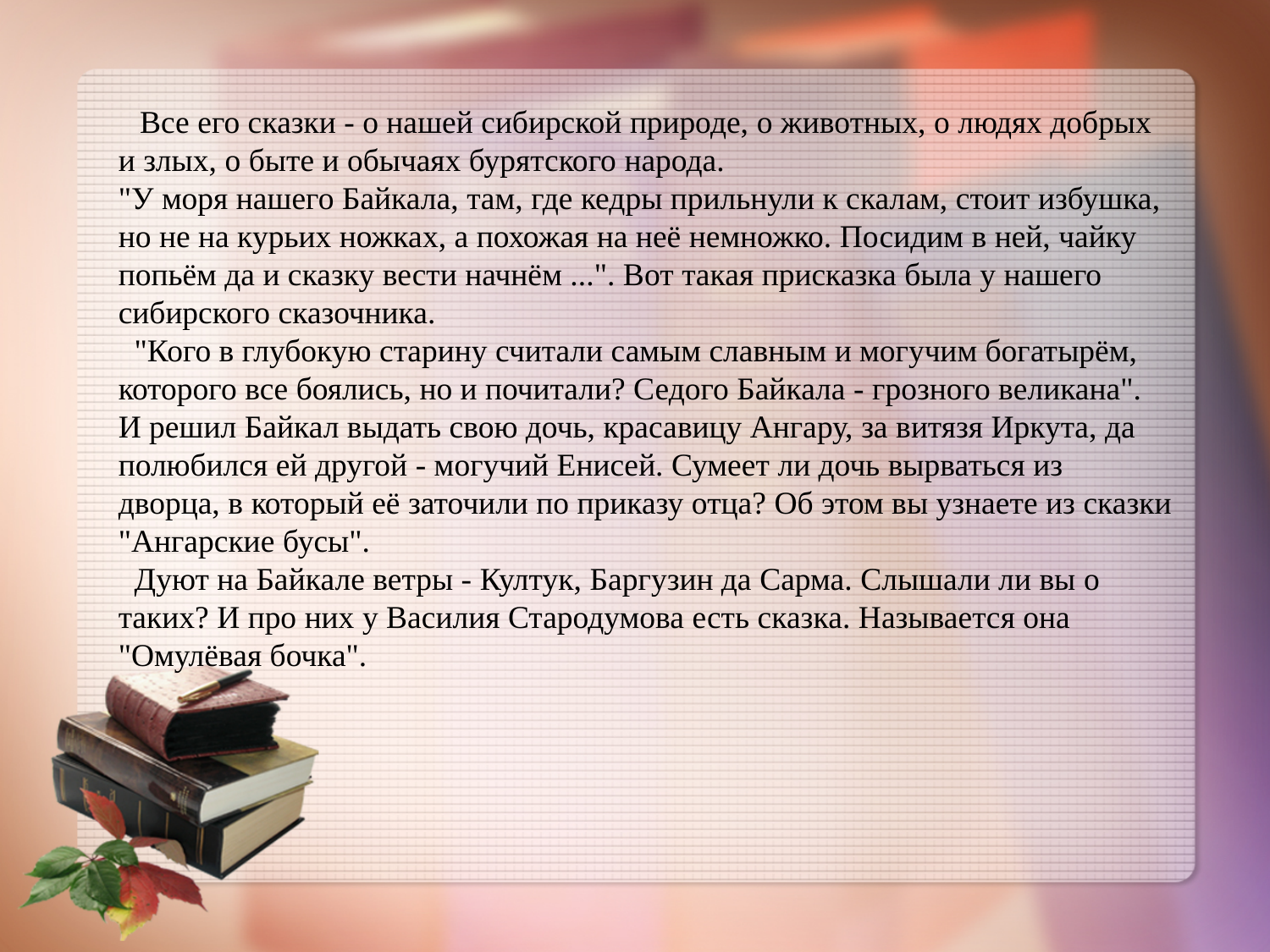

Все его сказки - о нашей сибирской природе, о животных, о людях добрых и злых, о быте и обычаях бурятского народа.
"У моря нашего Байкала, там, где кедры прильнули к скалам, стоит избушка, но не на курьих ножках, а похожая на неё немножко. Посидим в ней, чайку попьём да и сказку вести начнём ...". Вот такая присказка была у нашего сибирского сказочника.
  "Кого в глубокую старину считали самым славным и могучим богатырём, которого все боялись, но и почитали? Седого Байкала - грозного великана".
И решил Байкал выдать свою дочь, красавицу Ангару, за витязя Иркута, да полюбился ей другой - могучий Енисей. Сумеет ли дочь вырваться из дворца, в который её заточили по приказу отца? Об этом вы узнаете из сказки "Ангарские бусы".
  Дуют на Байкале ветры - Култук, Баргузин да Сарма. Слышали ли вы о таких? И про них у Василия Стародумова есть сказка. Называется она "Омулёвая бочка".